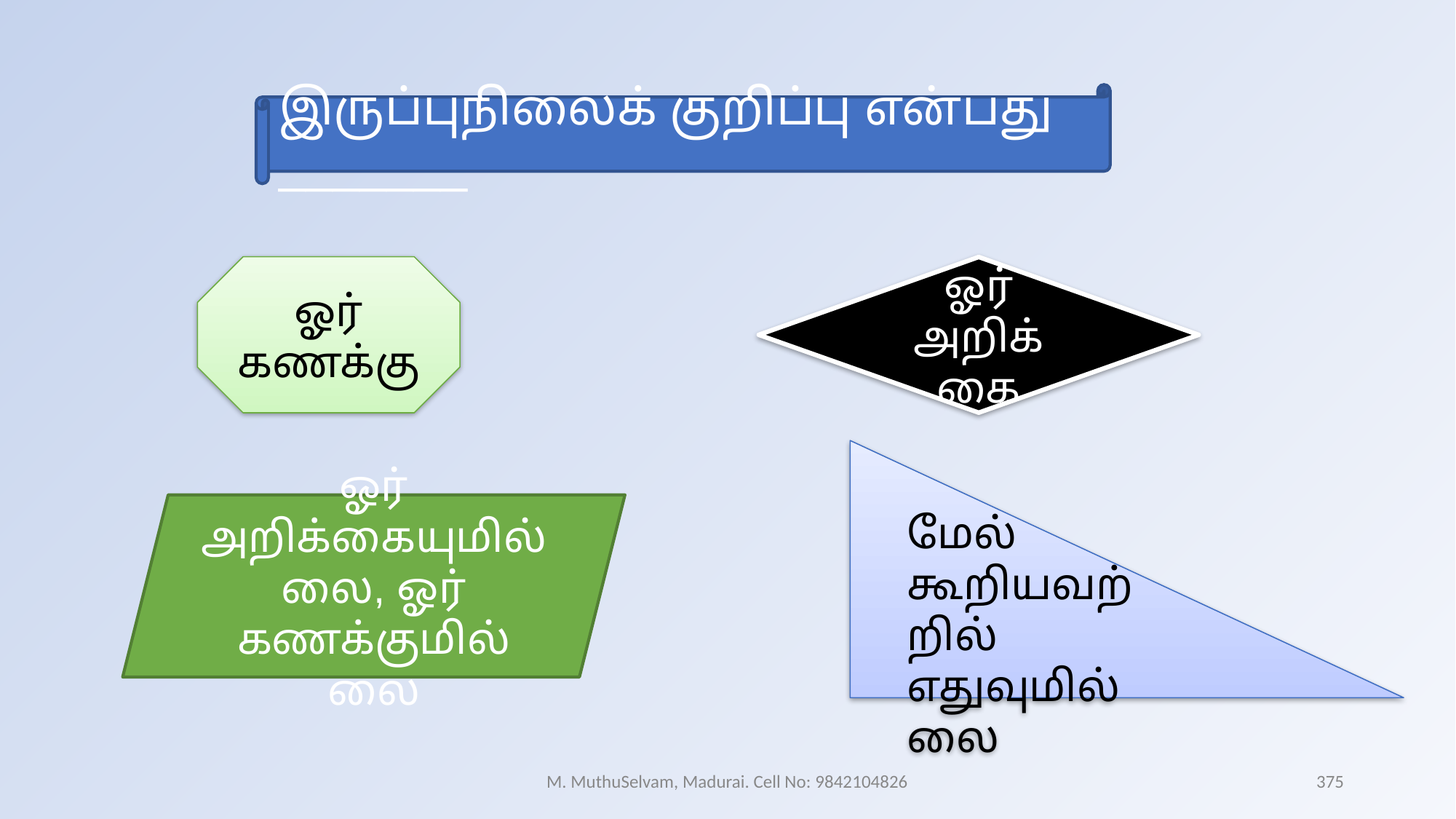

இருப்புநிலைக் குறிப்பு என்பது  _______
ஓர் கணக்கு
ஓர் அறிக்கை
மேல் கூறியவற்றில் எதுவுமில்லை
ஓர் அறிக்கையுமில்லை, ஓர் கணக்குமில்லை
M. MuthuSelvam, Madurai. Cell No: 9842104826
375